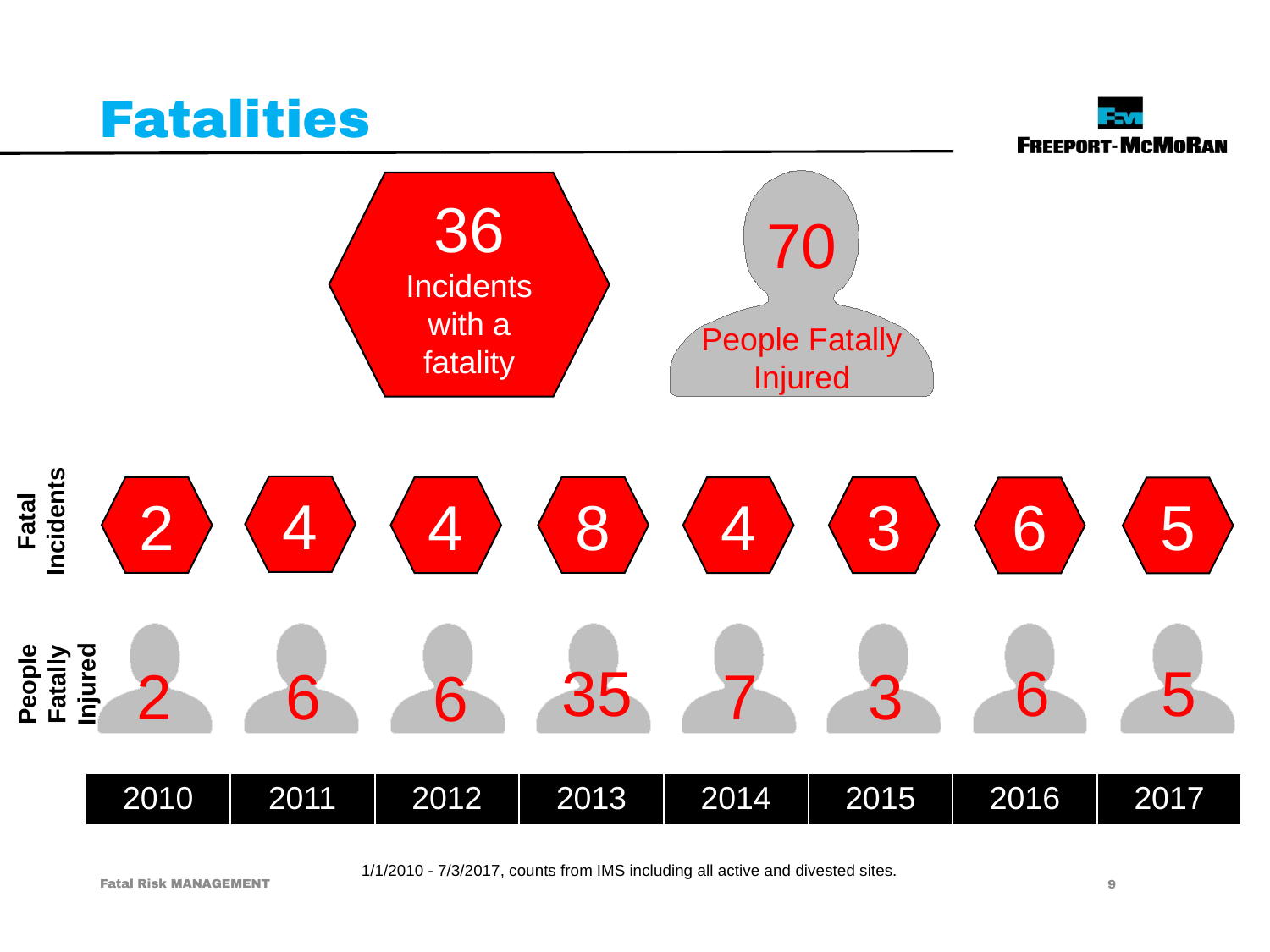

Fatalities

36
Incidents with a fatality

70

People Fatally Injured
4
2
8
4
4
3
6
5
Fatal Incidents

People Fatally Injured
5
35
6
3
7
2
6
6
| 2010 | 2011 | 2012 | 2013 | 2014 | 2015 | 2016 | 2017 |
| --- | --- | --- | --- | --- | --- | --- | --- |
1/1/2010 - 7/3/2017, counts from IMS including all active and divested sites.
Fatal Risk MANAGEMENT
9